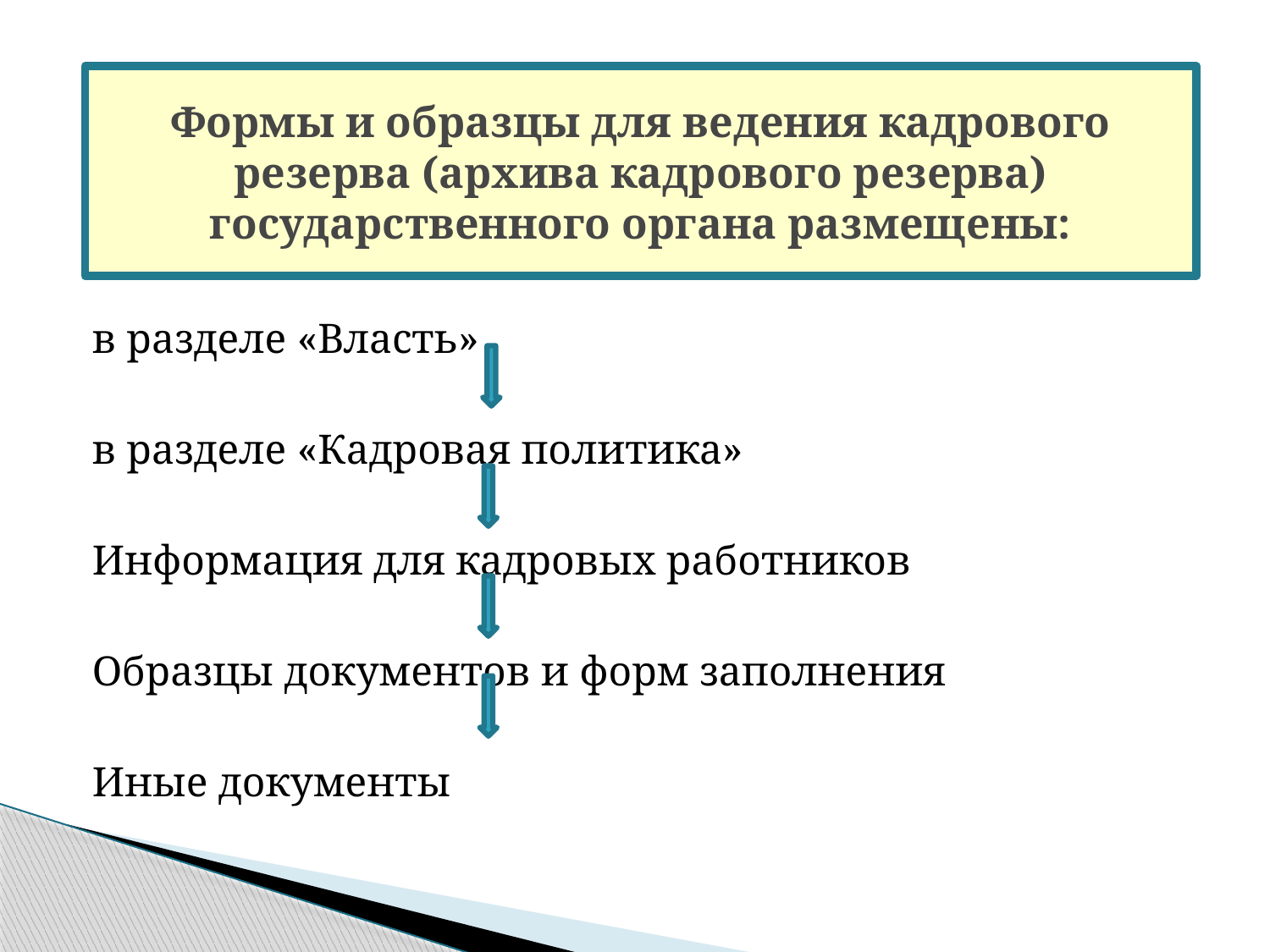

# Формы и образцы для ведения кадрового резерва (архива кадрового резерва) государственного органа размещены:
в разделе «Власть»

в разделе «Кадровая политика»

Информация для кадровых работников

Образцы документов и форм заполнения

Иные документы